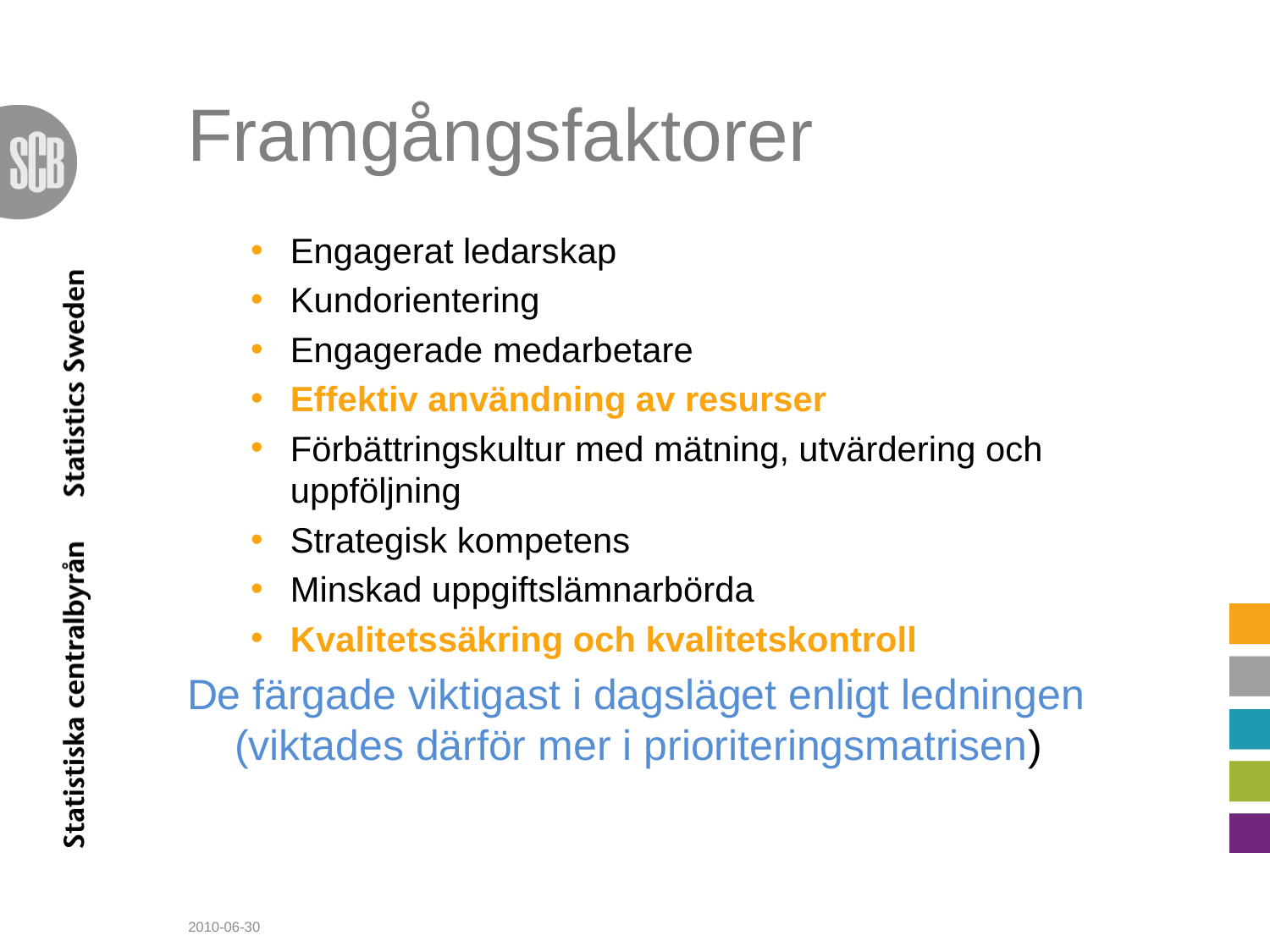

# Framgångsfaktorer
Engagerat ledarskap
Kundorientering
Engagerade medarbetare
Effektiv användning av resurser
Förbättringskultur med mätning, utvärdering och uppföljning
Strategisk kompetens
Minskad uppgiftslämnarbörda
Kvalitetssäkring och kvalitetskontroll
De färgade viktigast i dagsläget enligt ledningen (viktades därför mer i prioriteringsmatrisen)

2010-06-30